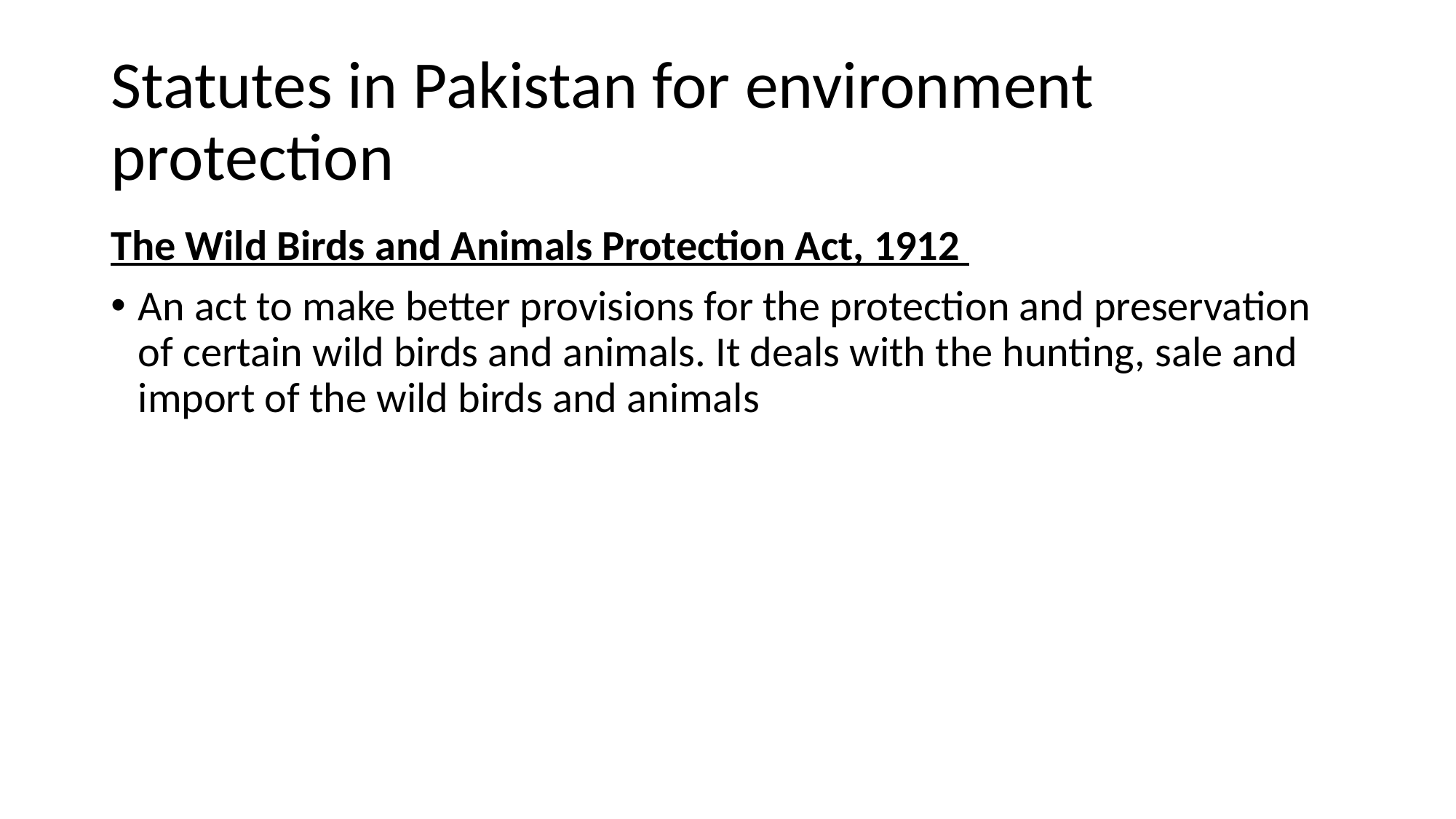

# Statutes in Pakistan for environment protection
The Wild Birds and Animals Protection Act, 1912
An act to make better provisions for the protection and preservation of certain wild birds and animals. It deals with the hunting, sale and import of the wild birds and animals